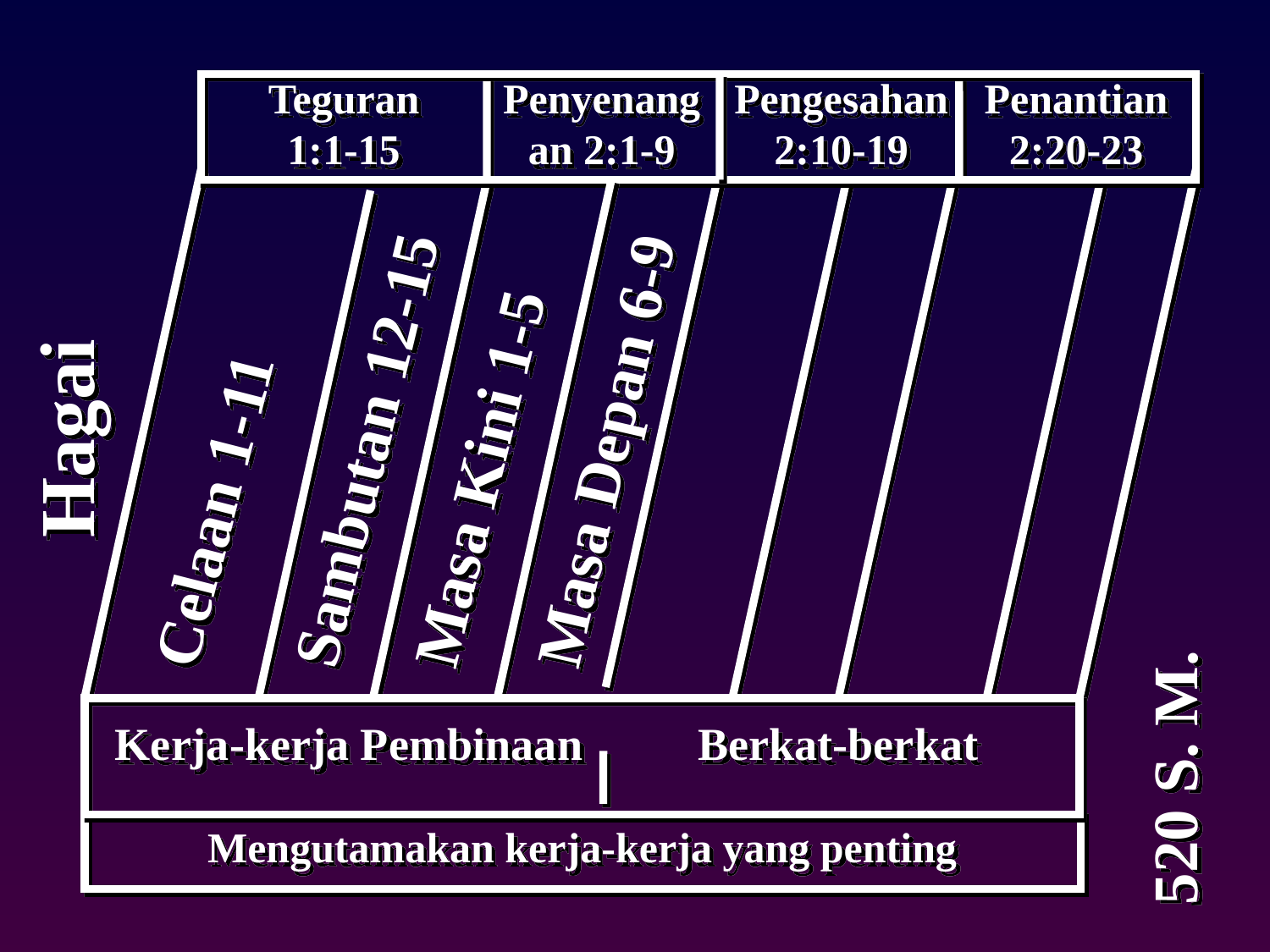

Teguran 1:1-15
Penyenangan 2:1-9
Pengesahan 2:10-19
Penantian 2:20-23

Hagai
Masa Kini 1-5
Masa Depan 6-9
Sambutan 12-15
Celaan 1-11

Kerja-kerja Pembinaan
Berkat-berkat
520 S. M.

Mengutamakan kerja-kerja yang penting